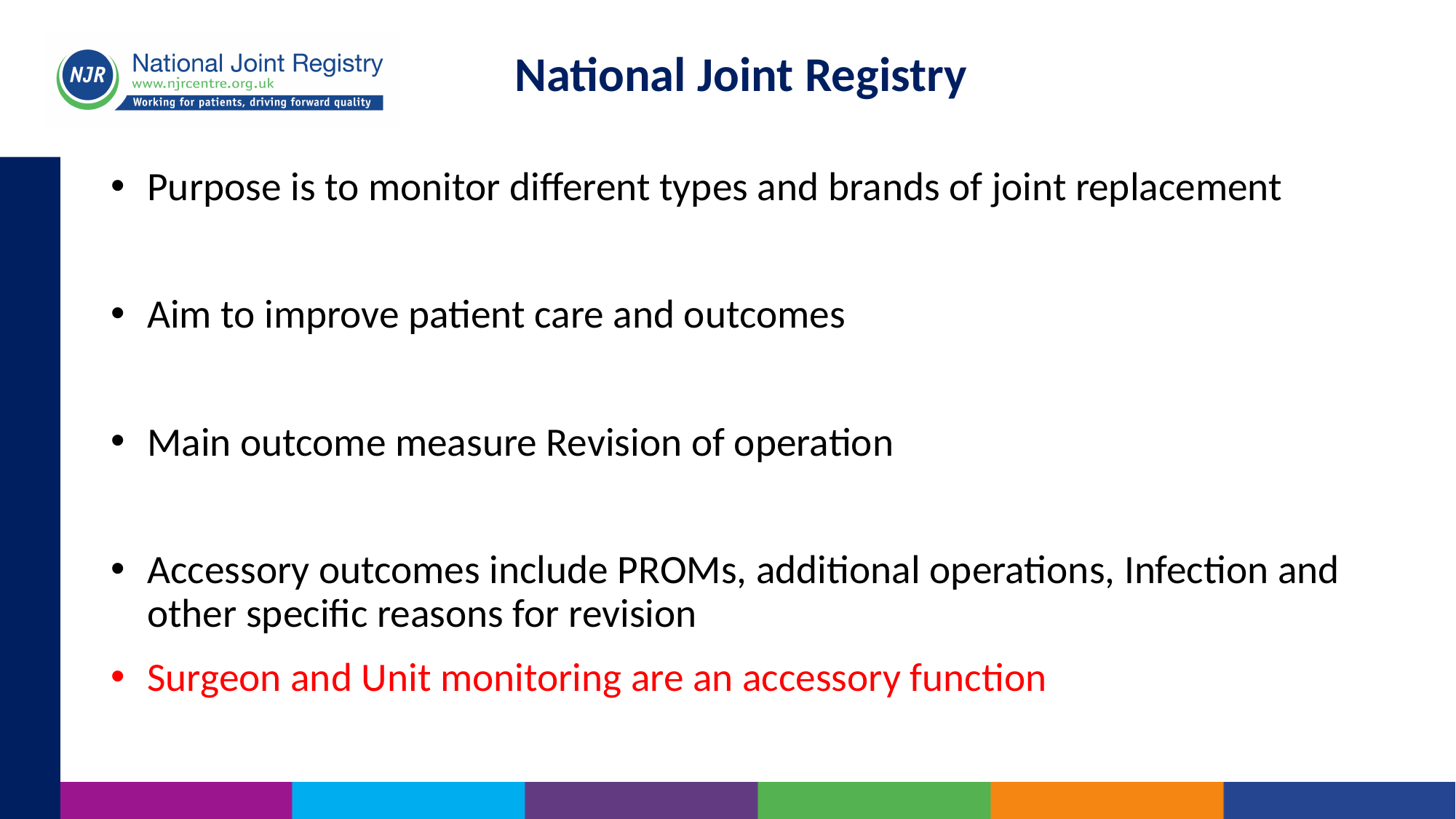

# National Joint Registry
Purpose is to monitor different types and brands of joint replacement

Aim to improve patient care and outcomes

Main outcome measure Revision of operation

Accessory outcomes include PROMs, additional operations, Infection and other specific reasons for revision
Surgeon and Unit monitoring are an accessory function